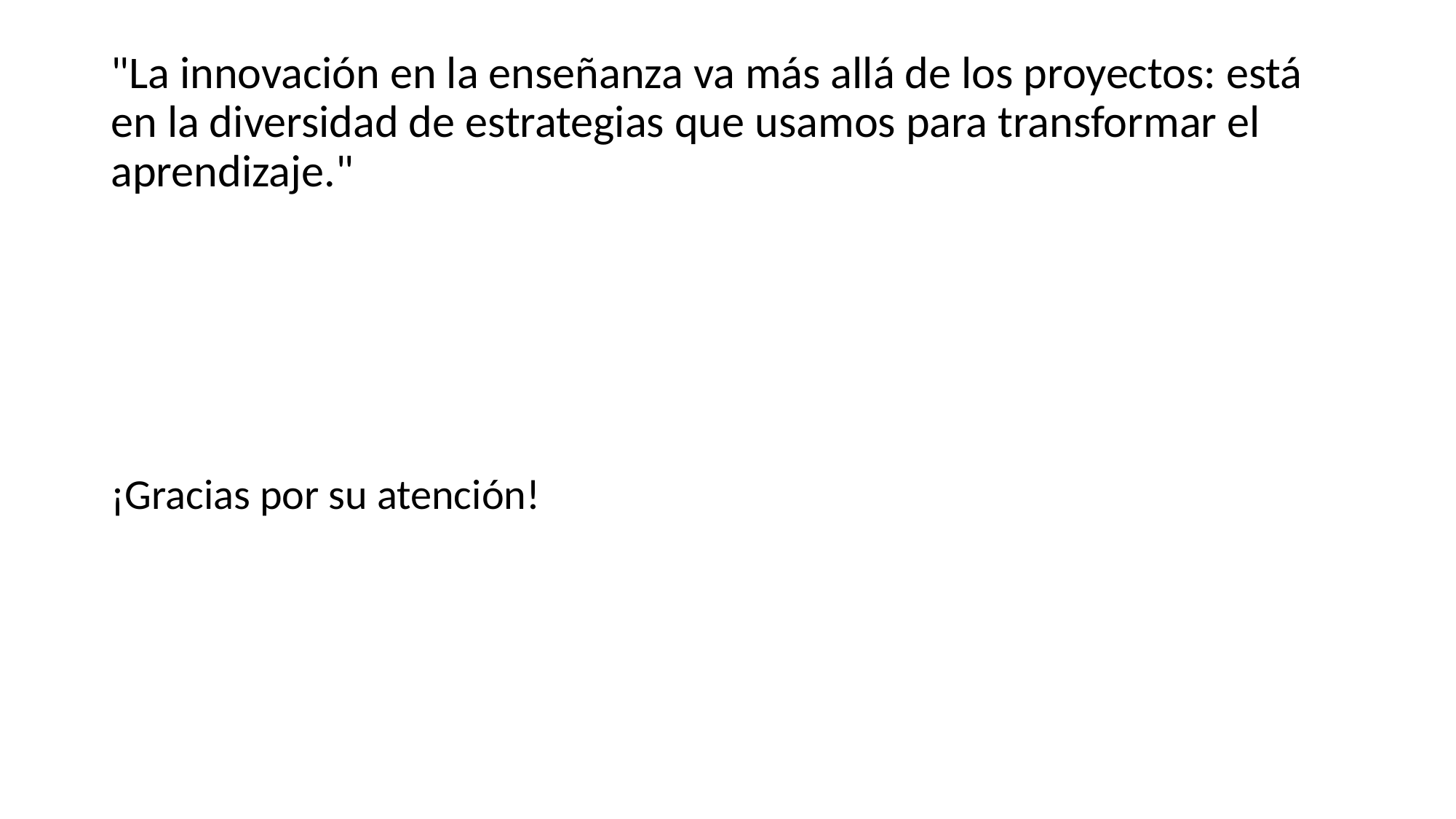

# "La innovación en la enseñanza va más allá de los proyectos: está en la diversidad de estrategias que usamos para transformar el aprendizaje."

¡Gracias por su atención!